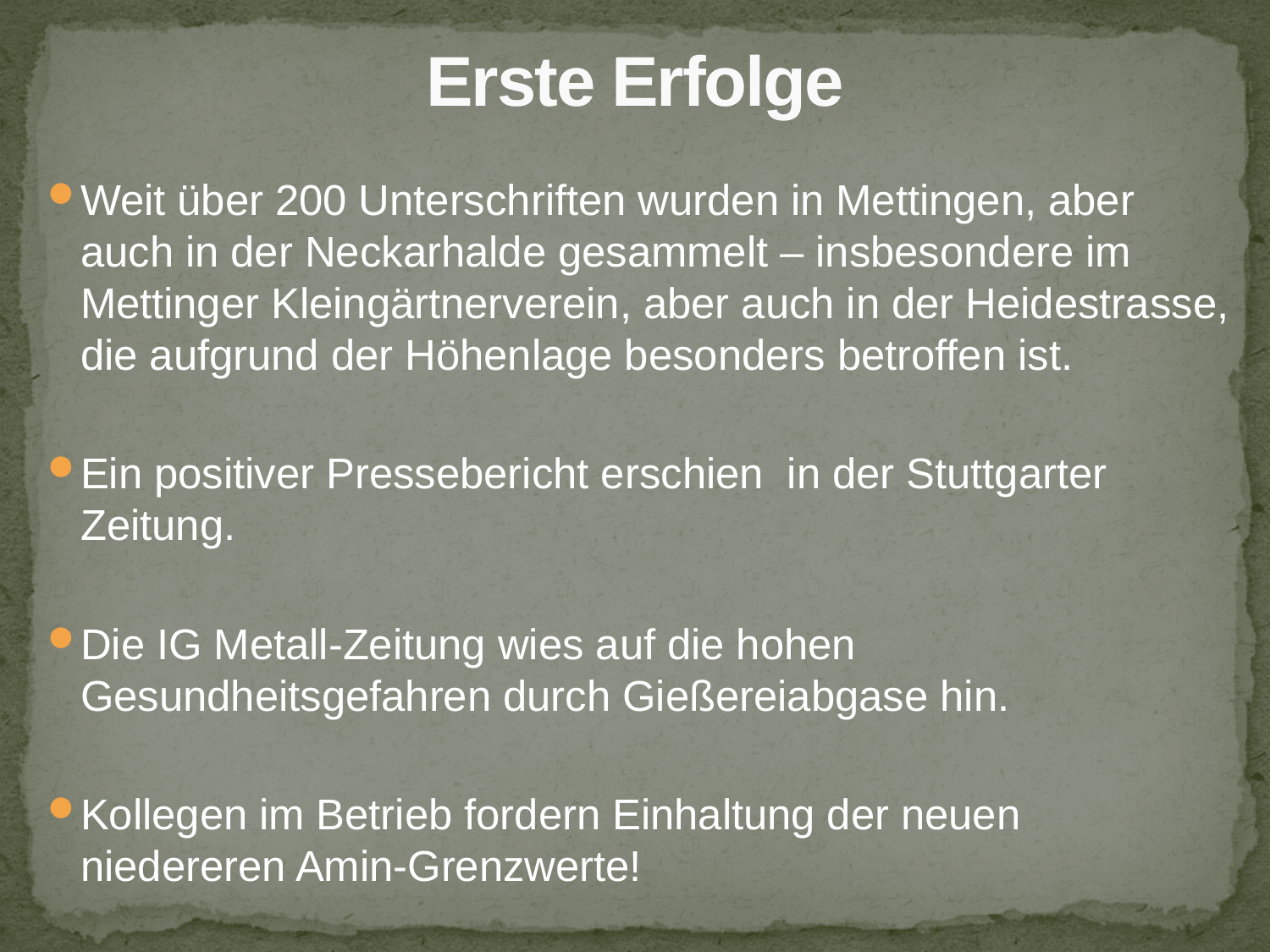

# Erste Erfolge
Weit über 200 Unterschriften wurden in Mettingen, aber auch in der Neckarhalde gesammelt – insbesondere im Mettinger Kleingärtnerverein, aber auch in der Heidestrasse, die aufgrund der Höhenlage besonders betroffen ist.

Ein positiver Pressebericht erschien  in der Stuttgarter Zeitung.

Die IG Metall-Zeitung wies auf die hohen Gesundheitsgefahren durch Gießereiabgase hin.

Kollegen im Betrieb fordern Einhaltung der neuen niedereren Amin-Grenzwerte!